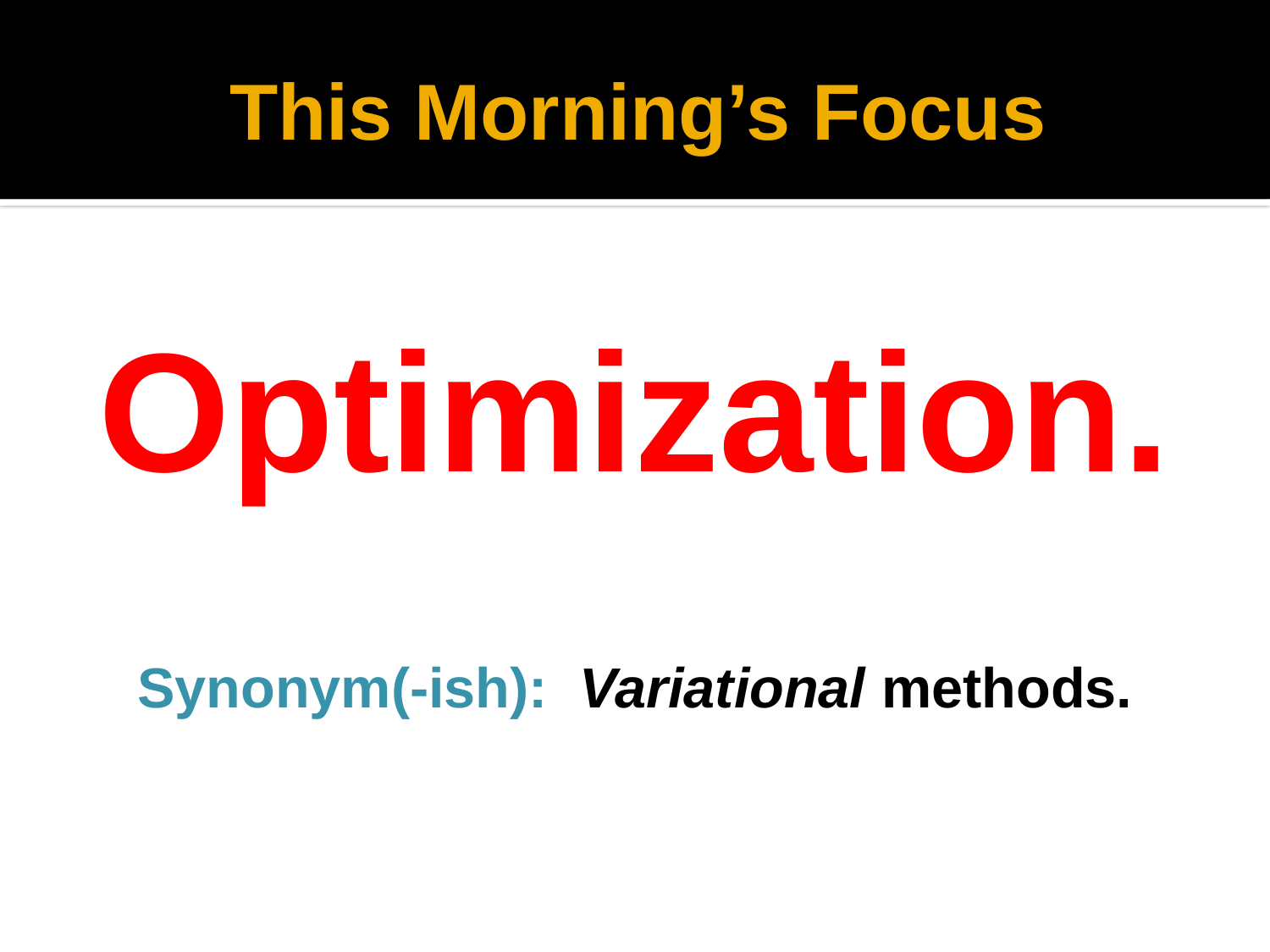

# This Morning’s Focus
Optimization.
Synonym(-ish):  Variational methods.